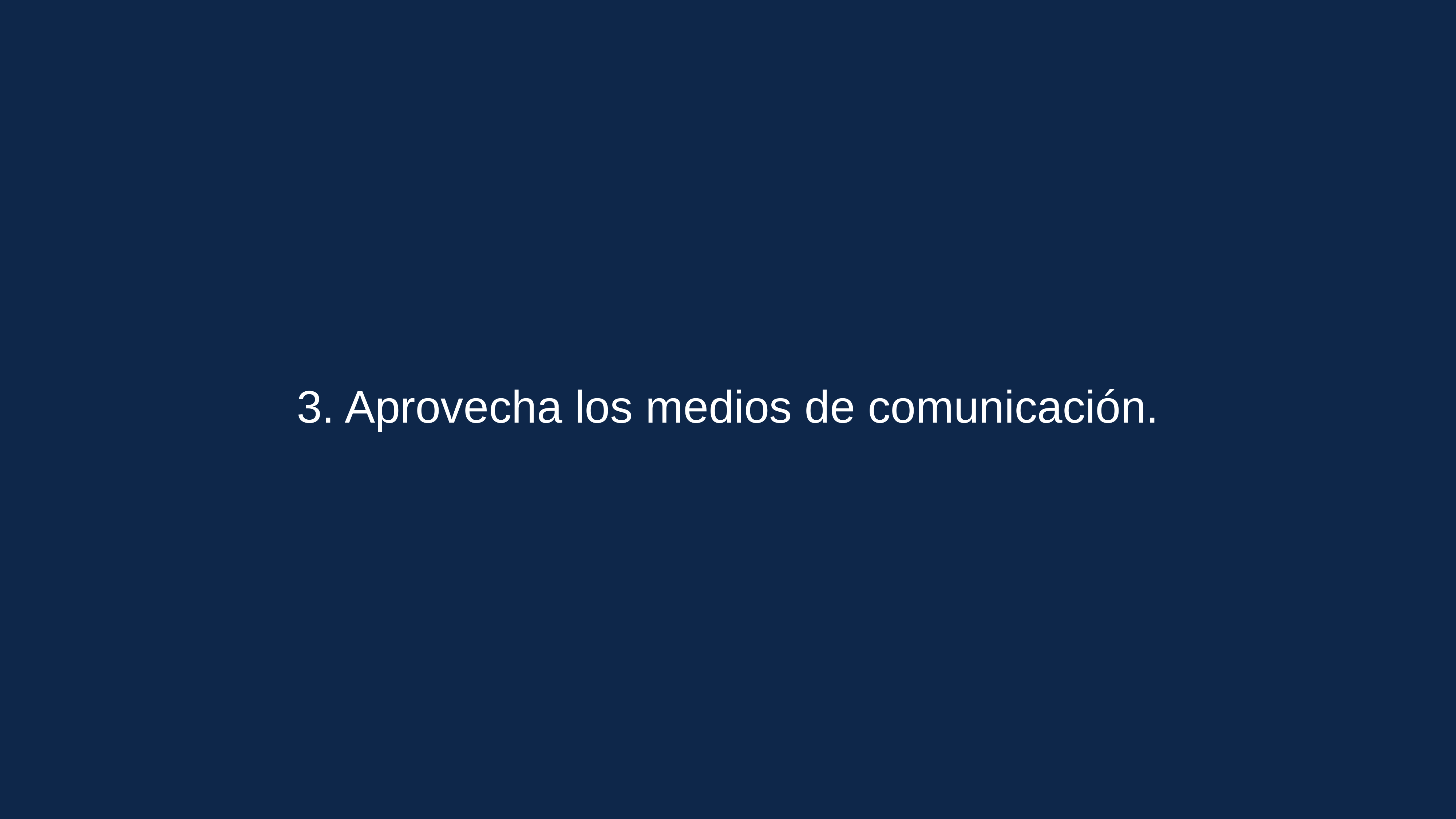

# 3. Aprovecha los medios de comunicación.